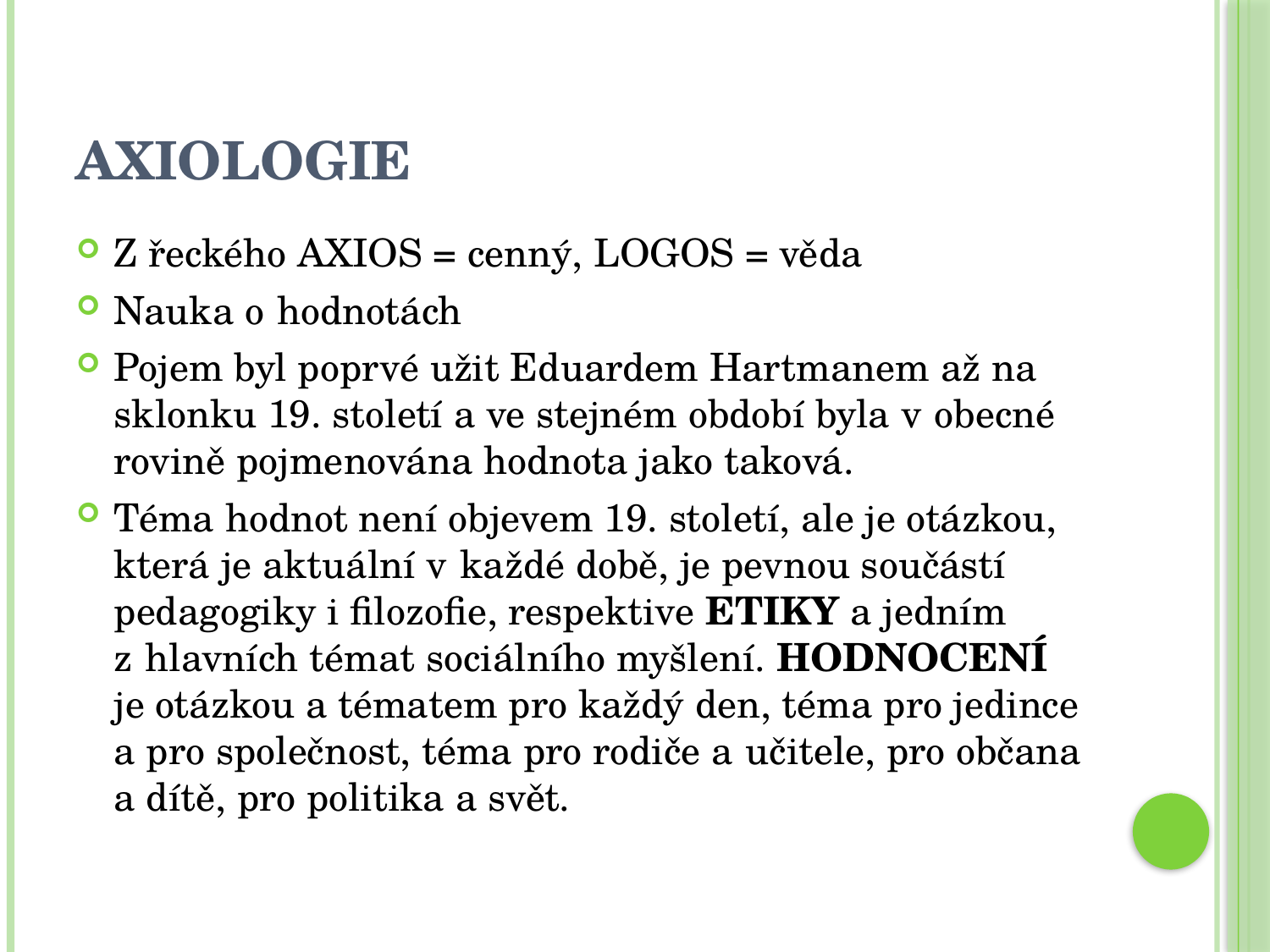

# Axiologie
Z řeckého AXIOS = cenný, LOGOS = věda
Nauka o hodnotách
Pojem byl poprvé užit Eduardem Hartmanem až na sklonku 19. století a ve stejném období byla v obecné rovině pojmenována hodnota jako taková.
Téma hodnot není objevem 19. století, ale je otázkou, která je aktuální v každé době, je pevnou součástí pedagogiky i filozofie, respektive ETIKY a jedním z hlavních témat sociálního myšlení. HODNOCENÍ je otázkou a tématem pro každý den, téma pro jedince a pro společnost, téma pro rodiče a učitele, pro občana a dítě, pro politika a svět.